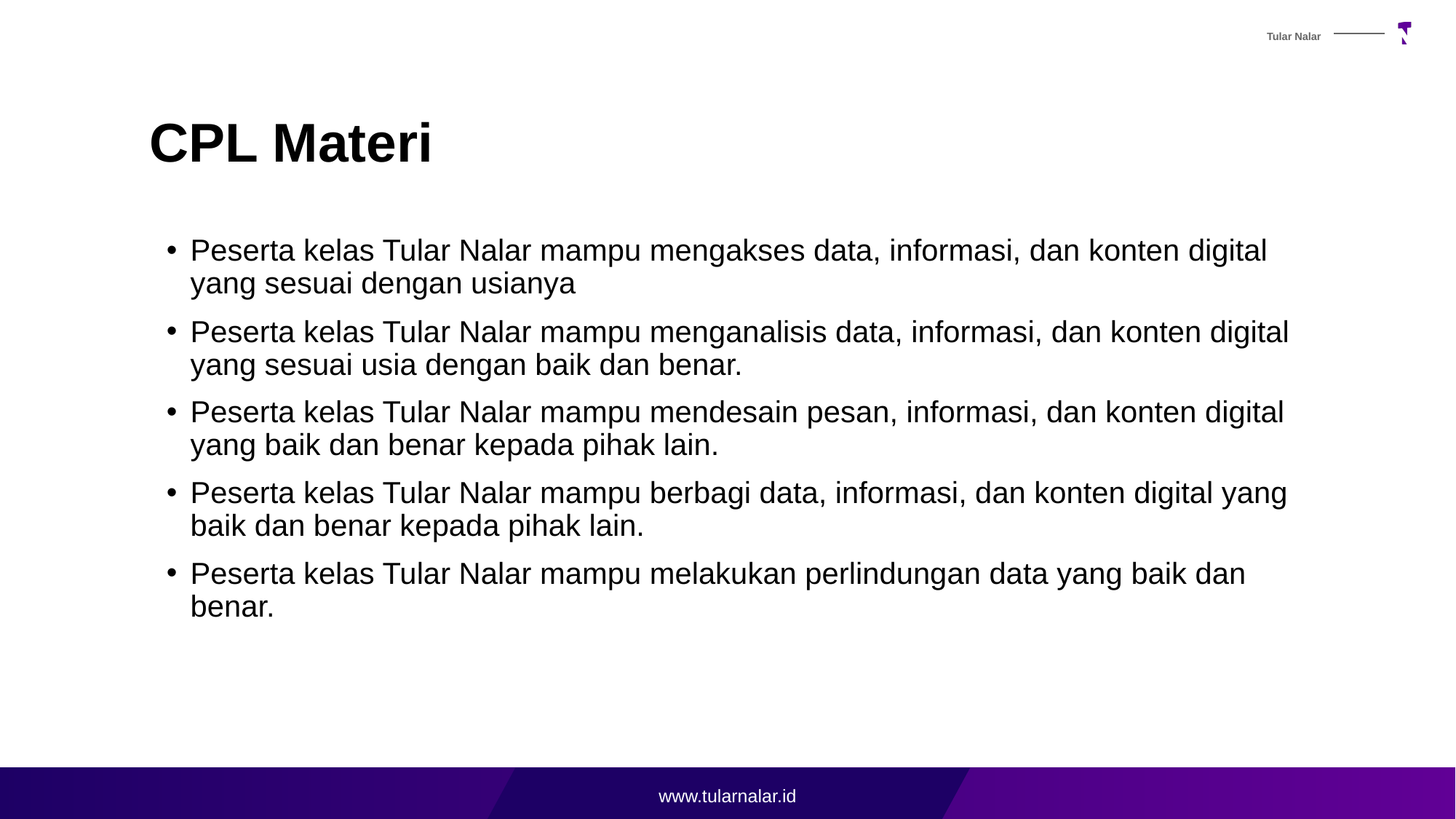

# CPL Materi
Peserta kelas Tular Nalar mampu mengakses data, informasi, dan konten digital yang sesuai dengan usianya
Peserta kelas Tular Nalar mampu menganalisis data, informasi, dan konten digital yang sesuai usia dengan baik dan benar.
Peserta kelas Tular Nalar mampu mendesain pesan, informasi, dan konten digital yang baik dan benar kepada pihak lain.
Peserta kelas Tular Nalar mampu berbagi data, informasi, dan konten digital yang baik dan benar kepada pihak lain.
Peserta kelas Tular Nalar mampu melakukan perlindungan data yang baik dan benar.